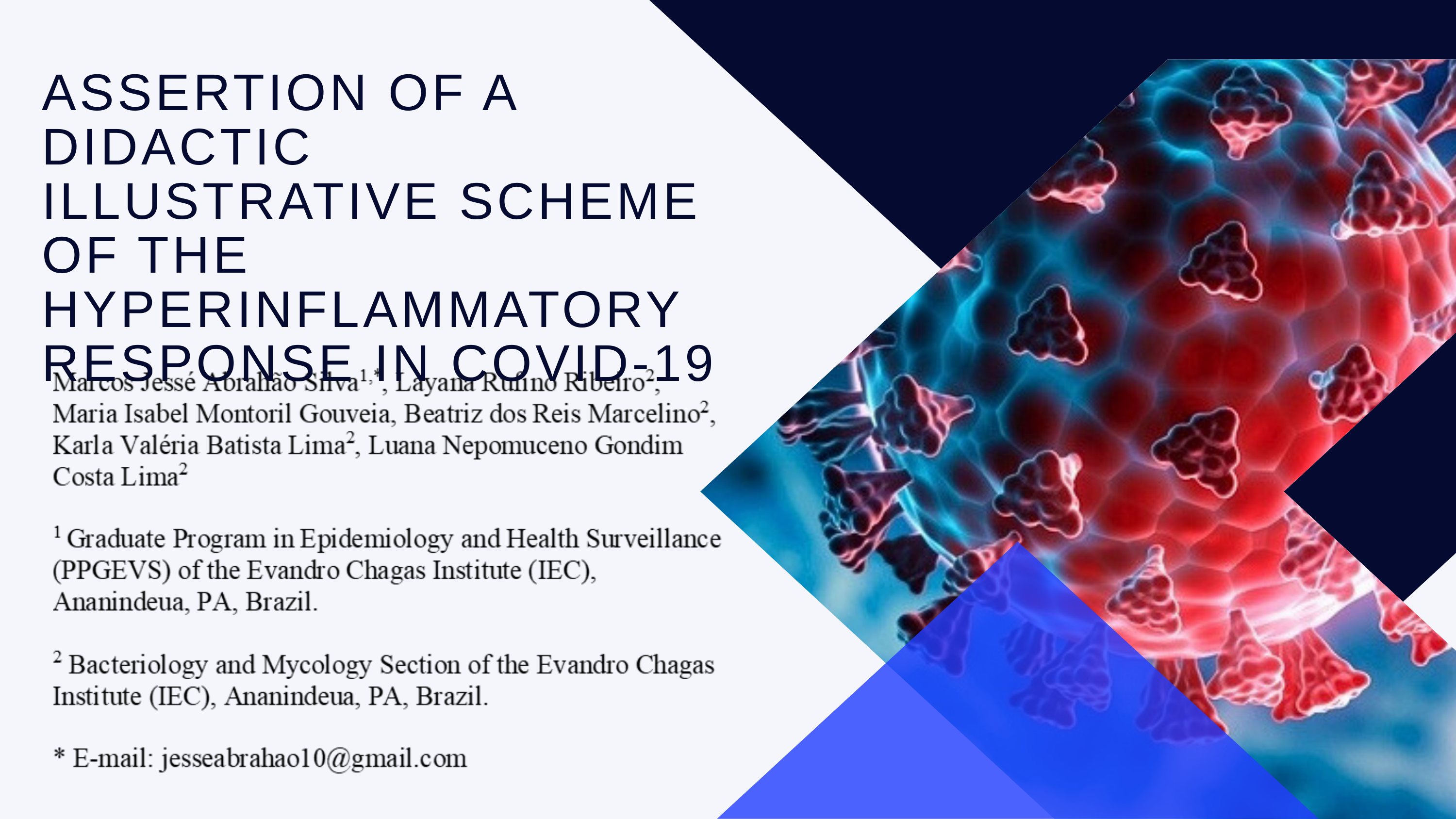

ASSERTION OF A DIDACTIC ILLUSTRATIVE SCHEME OF THE HYPERINFLAMMATORY RESPONSE IN COVID-19